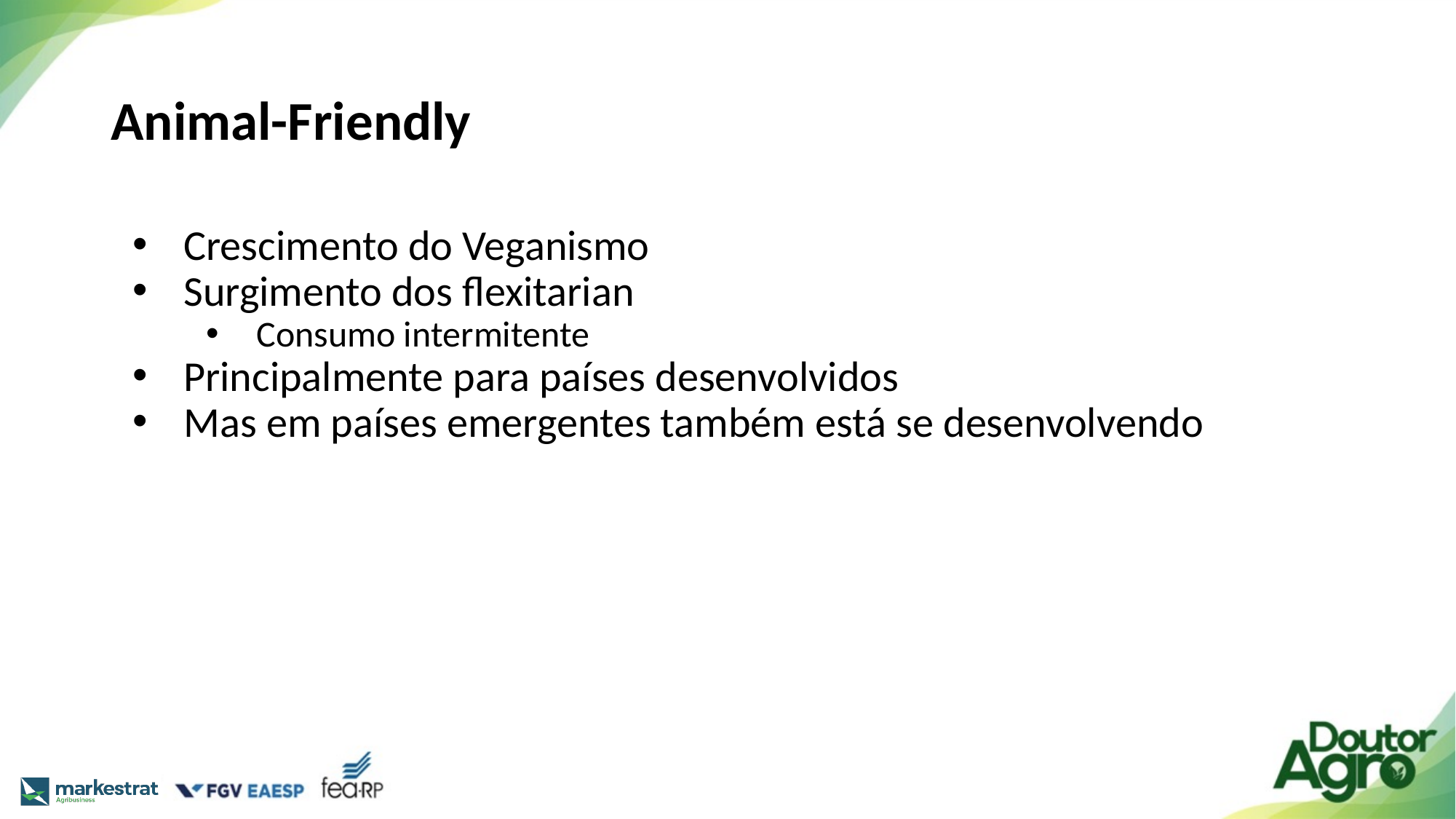

# Animal-Friendly
Crescimento do Veganismo
Surgimento dos flexitarian
Consumo intermitente
Principalmente para países desenvolvidos
Mas em países emergentes também está se desenvolvendo